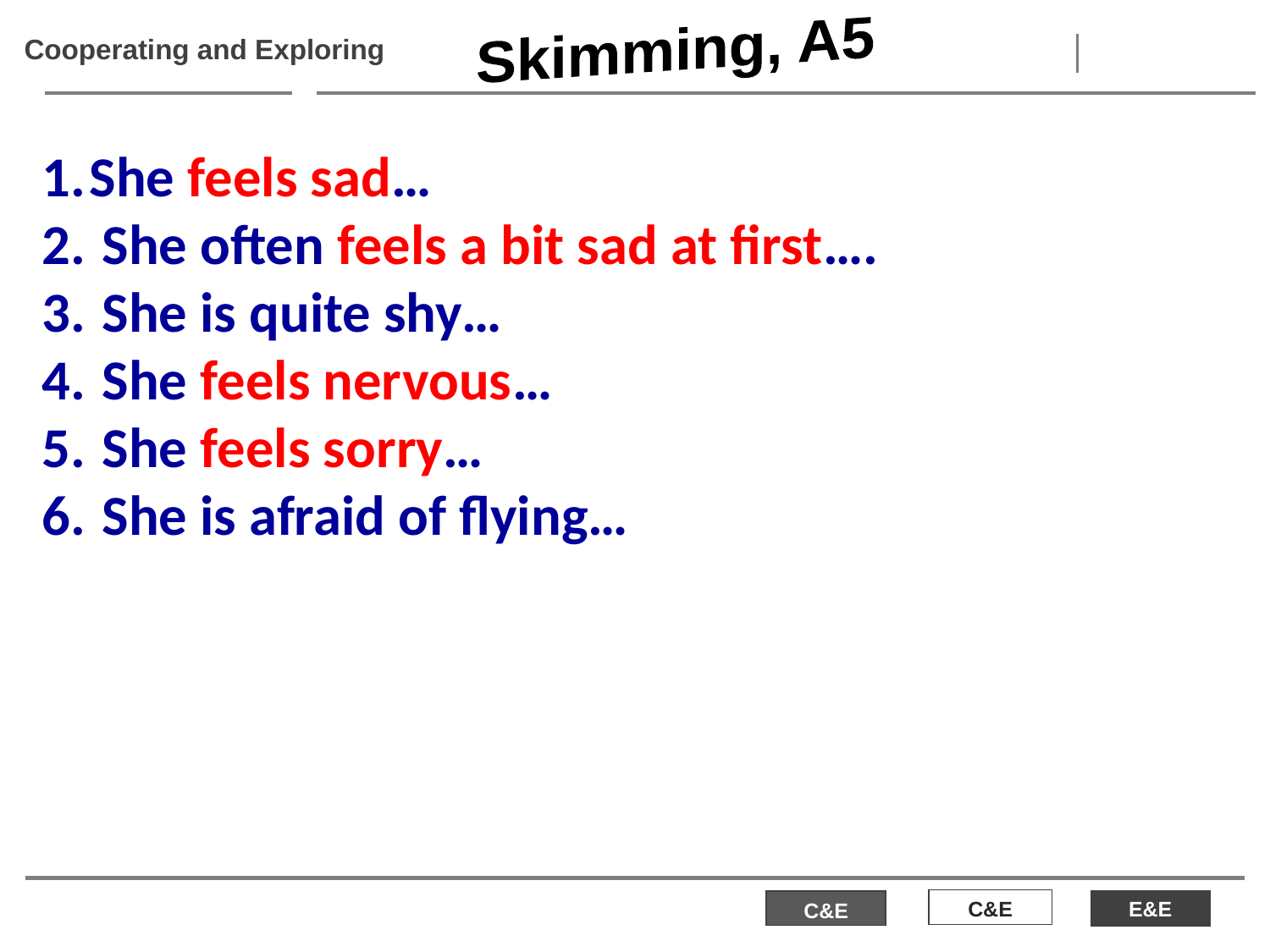

Skimming, A5
Cooperating and Exploring
She feels sad…
 She often feels a bit sad at first….
 She is quite shy…
 She feels nervous…
 She feels sorry…
 She is afraid of flying…
E&E
C&E
C&E